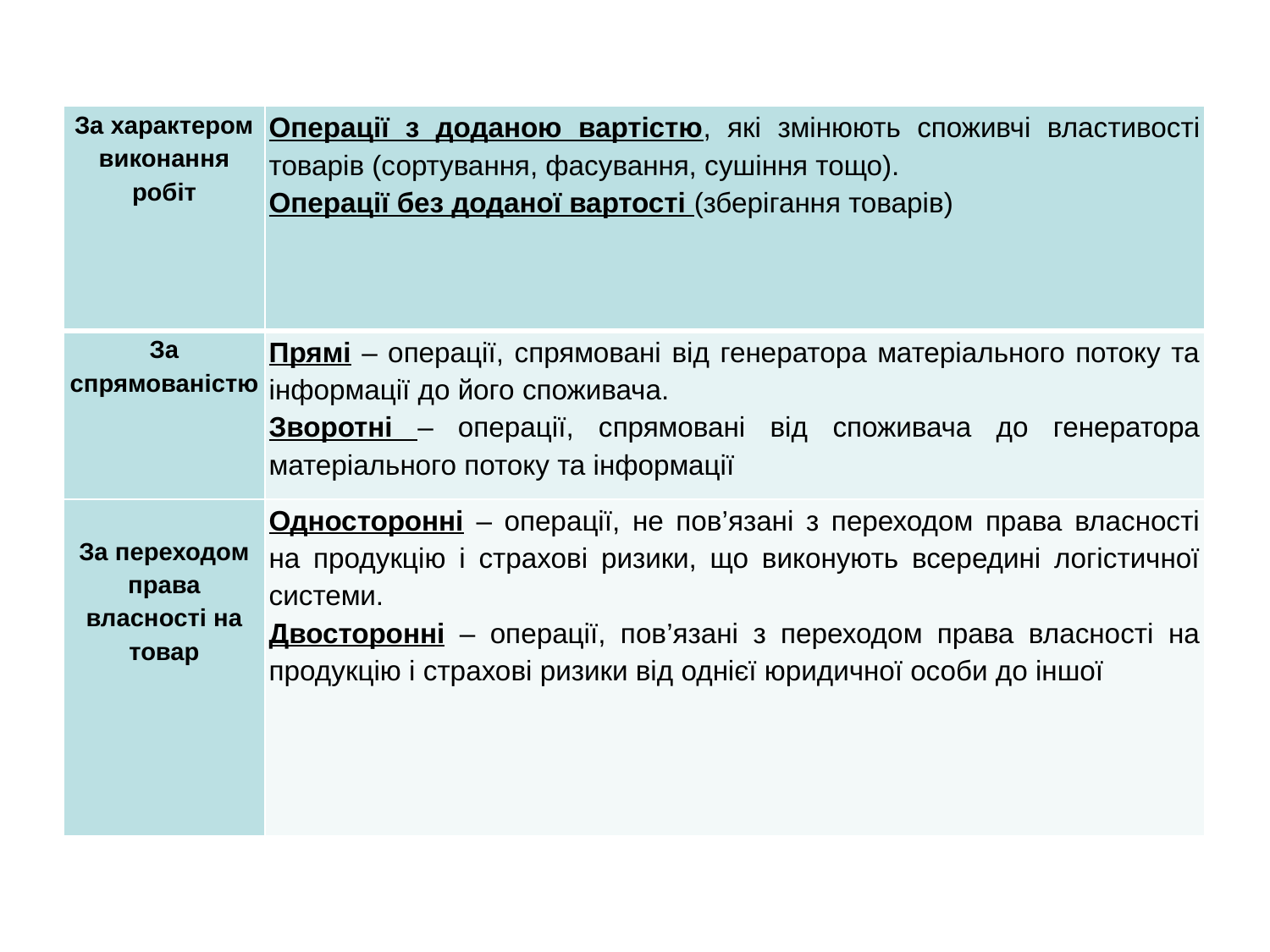

| За характером виконання робіт | Операції з доданою вартістю, які змінюють споживчі властивості товарів (сортування, фасування, сушіння тощо). Операції без доданої вартості (зберігання товарів) |
| --- | --- |
| За спрямованістю | Прямі – операції, спрямовані від генератора матеріального потоку та інформації до його споживача. Зворотні – операції, спрямовані від споживача до генератора матеріального потоку та інформації |
| За переходом права власності на товар | Односторонні – операції, не пов’язані з переходом права власності на продукцію і страхові ризики, що виконують всередині логістичної системи. Двосторонні – операції, пов’язані з переходом права власності на продукцію і страхові ризики від однієї юридичної особи до іншої |